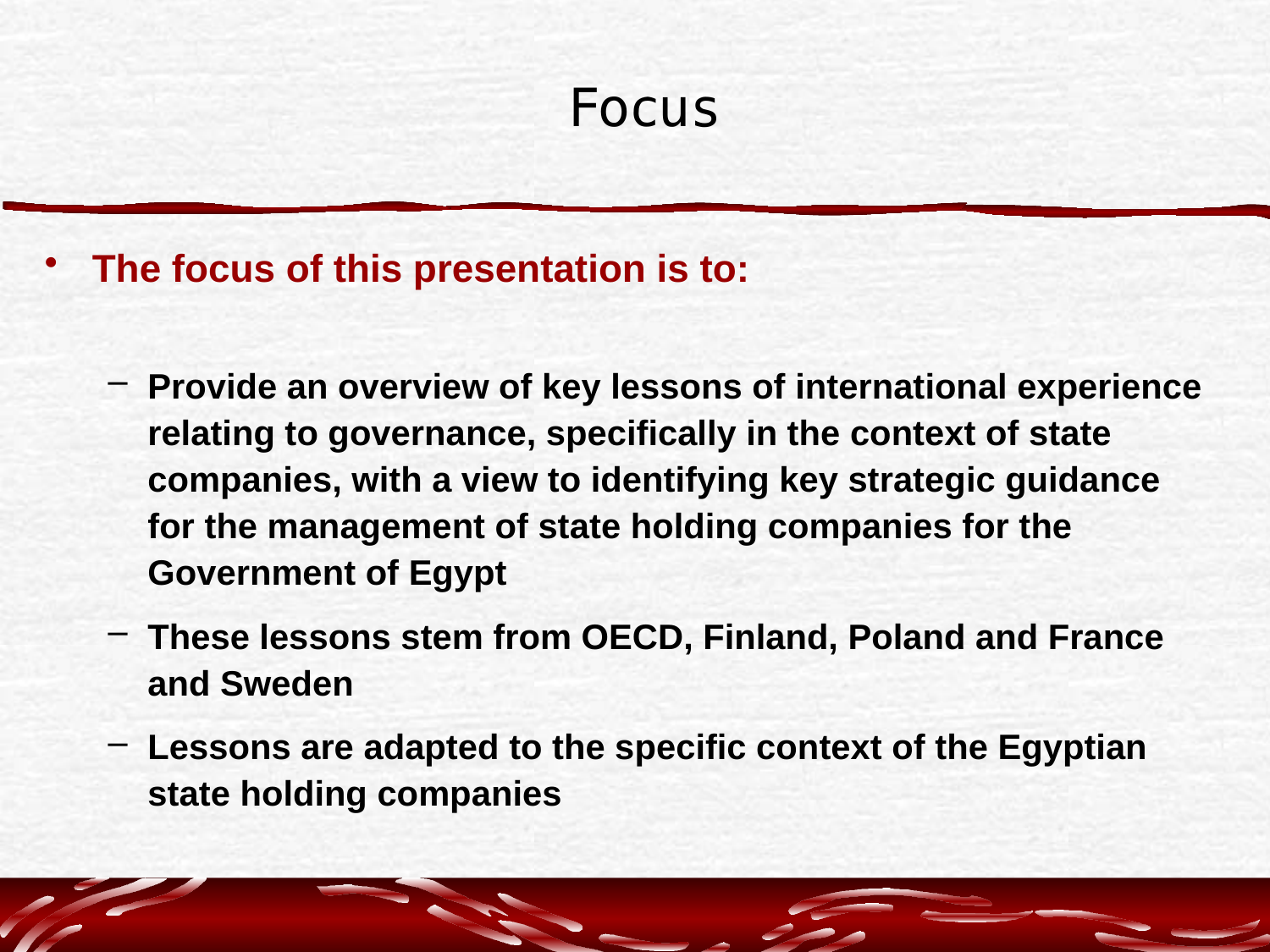

# Focus

The focus of this presentation is to:

Provide an overview of key lessons of international experience relating to governance, specifically in the context of state companies, with a view to identifying key strategic guidance for the management of state holding companies for the Government of Egypt
These lessons stem from OECD, Finland, Poland and France and Sweden
Lessons are adapted to the specific context of the Egyptian state holding companies